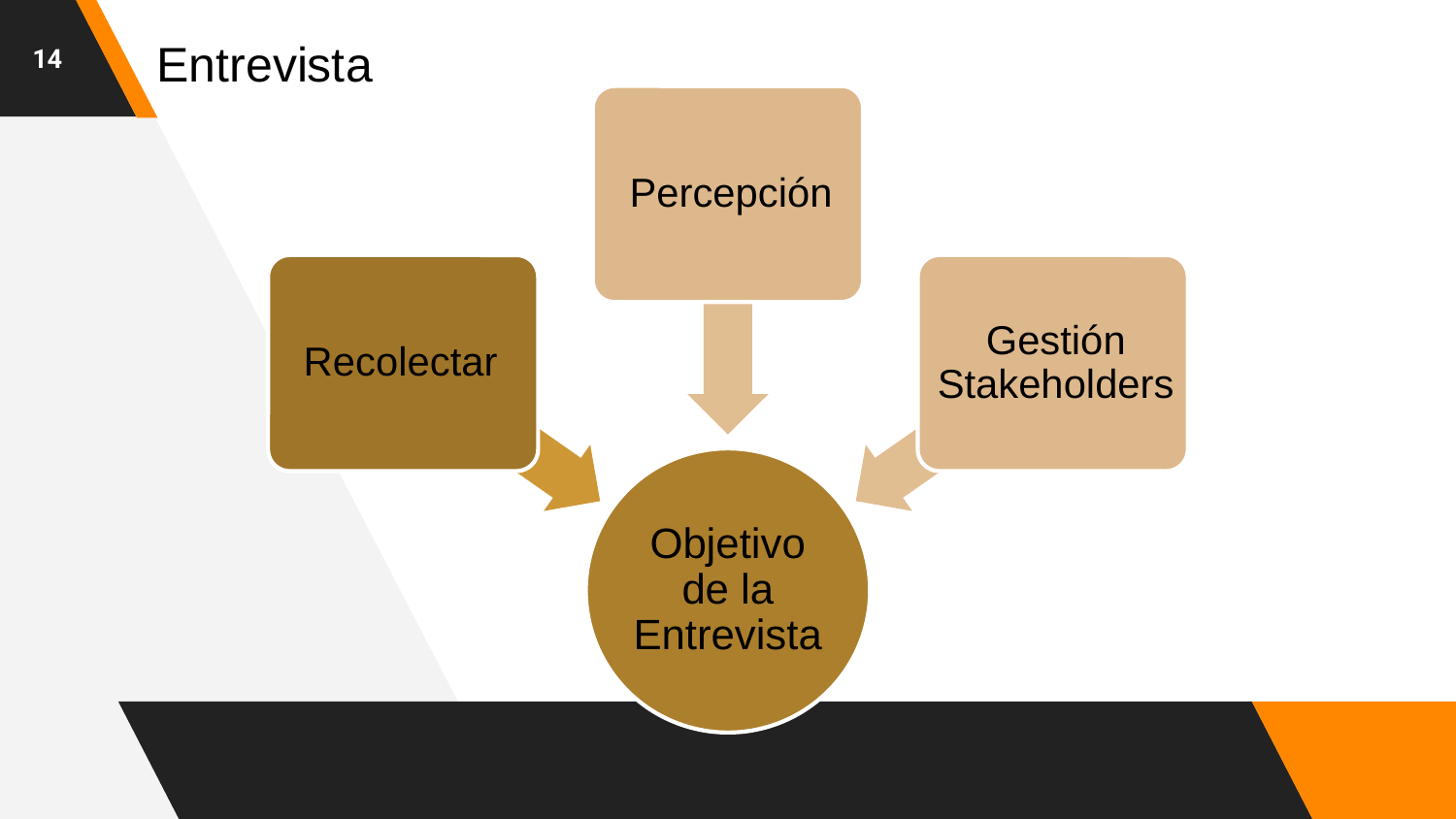

14
Entrevista
Objetivo de la Entrevista
Recolectar
Percepción
Gestión Stakeholders